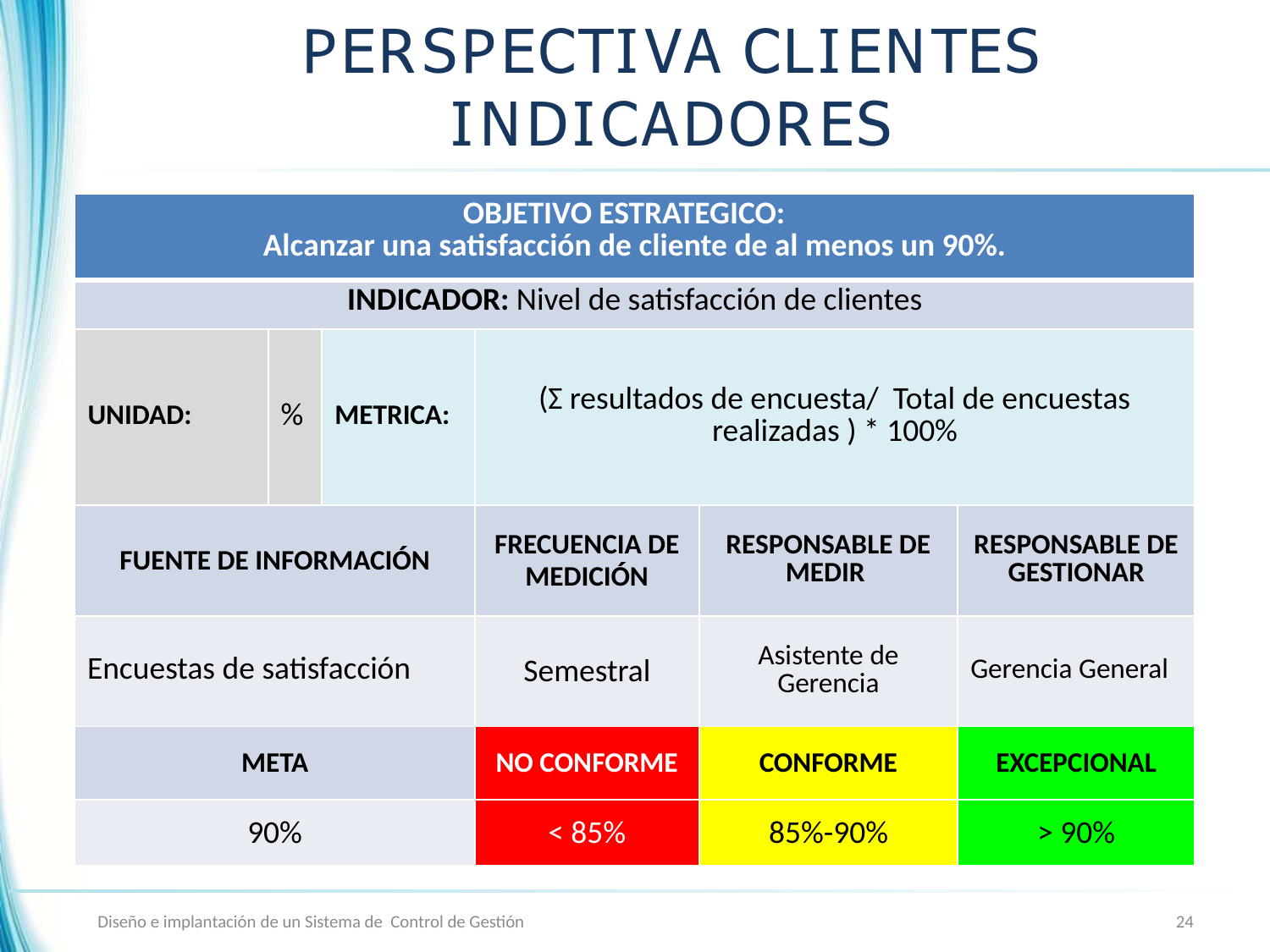

# PERSPECTIVA CLIENTES INDICADORES
| OBJETIVO ESTRATEGICO: Alcanzar una satisfacción de cliente de al menos un 90%. |  |  |  |  |  |
| --- | --- | --- | --- | --- | --- |
| INDICADOR: Nivel de satisfacción de clientes |  |  |  |  |  |
| UNIDAD: | % | METRICA: | (Σ resultados de encuesta/ Total de encuestas realizadas ) \* 100% |  |  |
| FUENTE DE INFORMACIÓN |  |  | FRECUENCIA DE MEDICIÓN | RESPONSABLE DE MEDIR | RESPONSABLE DE GESTIONAR |
| Encuestas de satisfacción |  |  | Semestral | Asistente de Gerencia | Gerencia General |
| META |  |  | NO CONFORME | CONFORME | EXCEPCIONAL |
| 90% |  |  | < 85% | 85%-90% | > 90% |
Diseño e implantación de un Sistema de  Control de Gestión
24